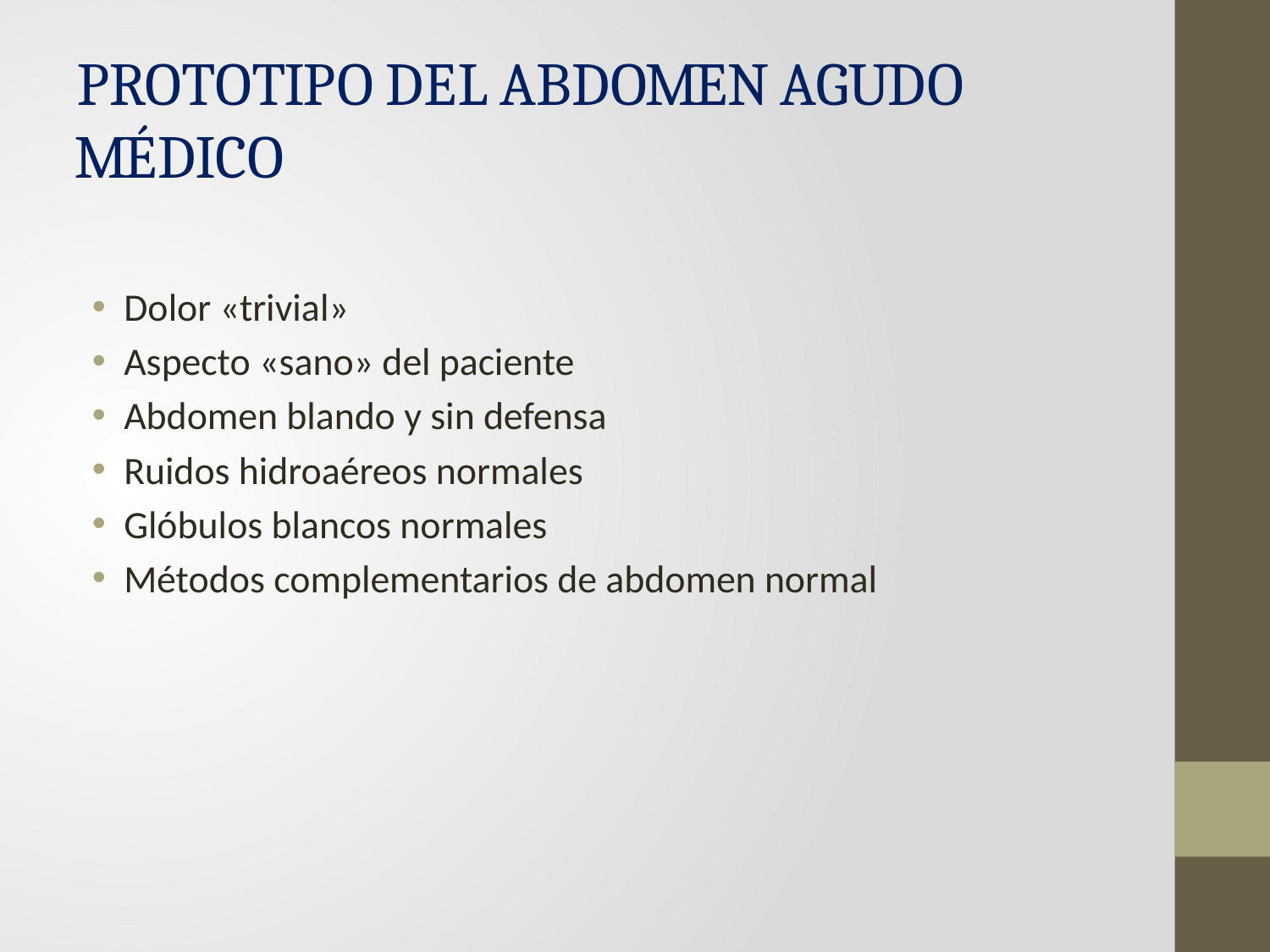

# PROTOTIPO DEL ABDOMEN AGUDO MÉDICO

Dolor «trivial»
Aspecto «sano» del paciente
Abdomen blando y sin defensa
Ruidos hidroaéreos normales
Glóbulos blancos normales
Métodos complementarios de abdomen normal